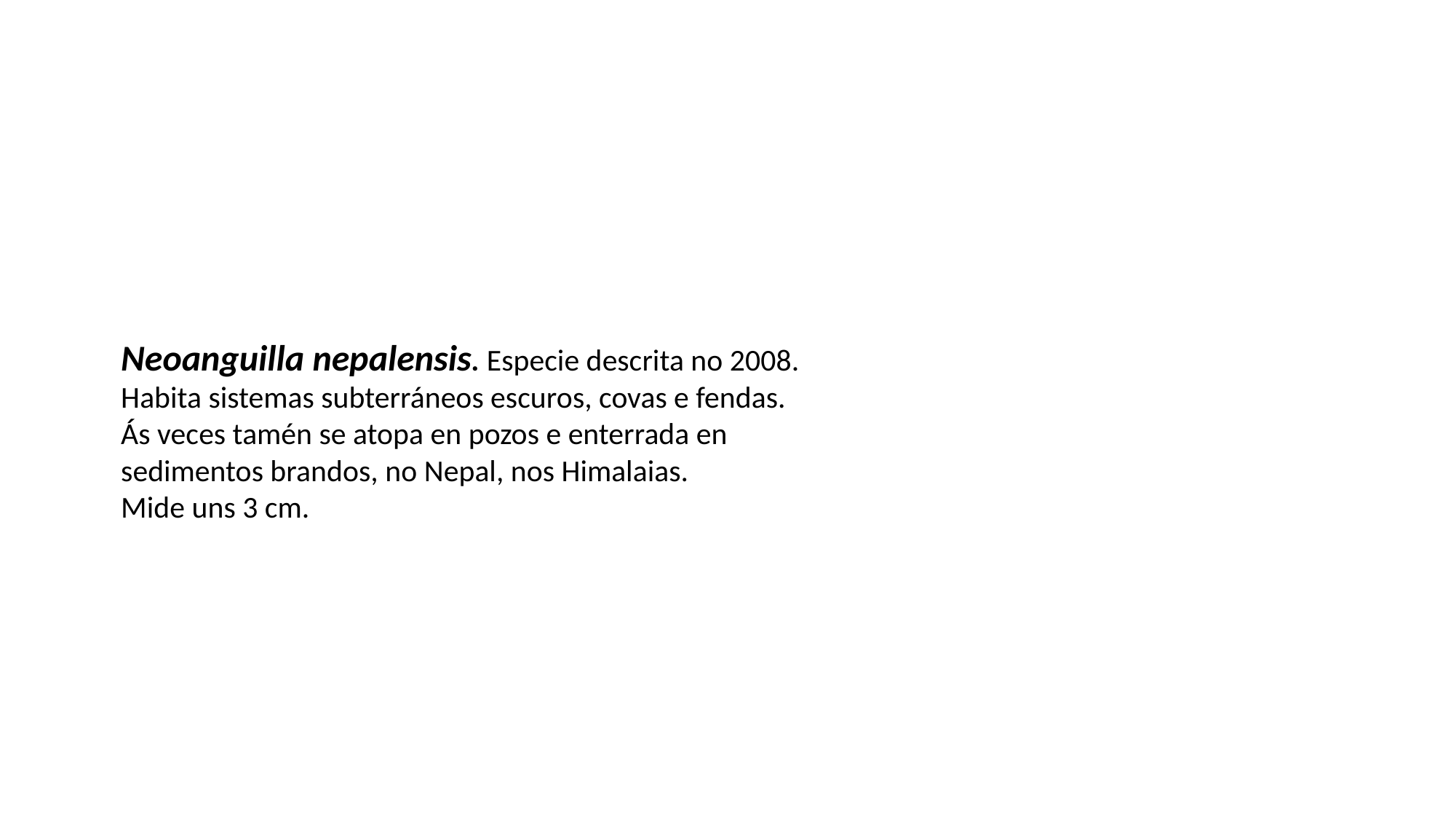

Neoanguilla nepalensis. Especie descrita no 2008. Habita sistemas subterráneos escuros, covas e fendas.
Ás veces tamén se atopa en pozos e enterrada en sedimentos brandos, no Nepal, nos Himalaias.
Mide uns 3 cm.